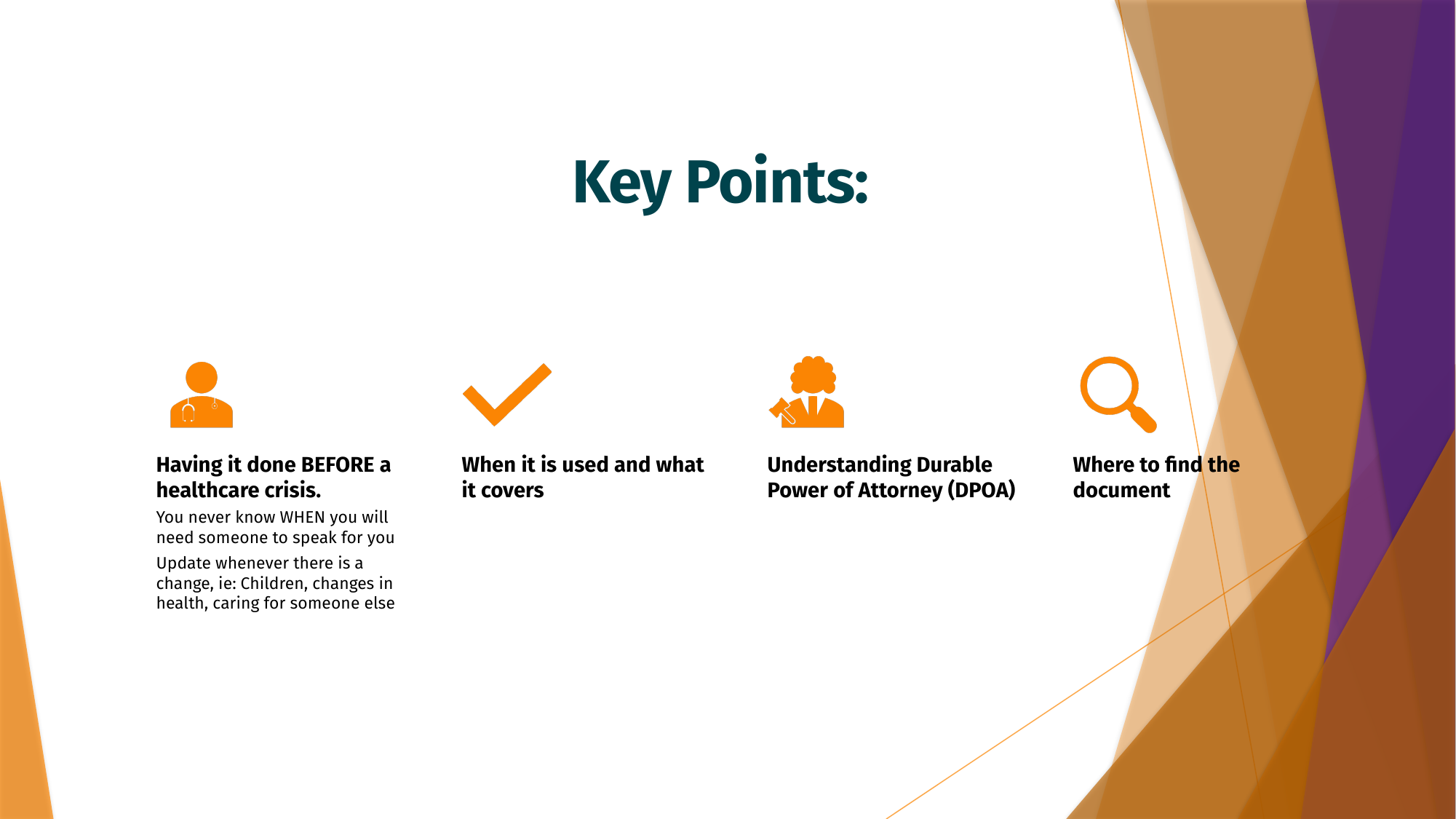

# Key Points:
Having it done BEFORE a healthcare crisis.
You never know WHEN you will need someone to speak for you
Update whenever there is a change, ie: Children, changes in health, caring for someone else
When it is used and what it covers
Understanding Durable Power of Attorney (DPOA)
Where to find the document